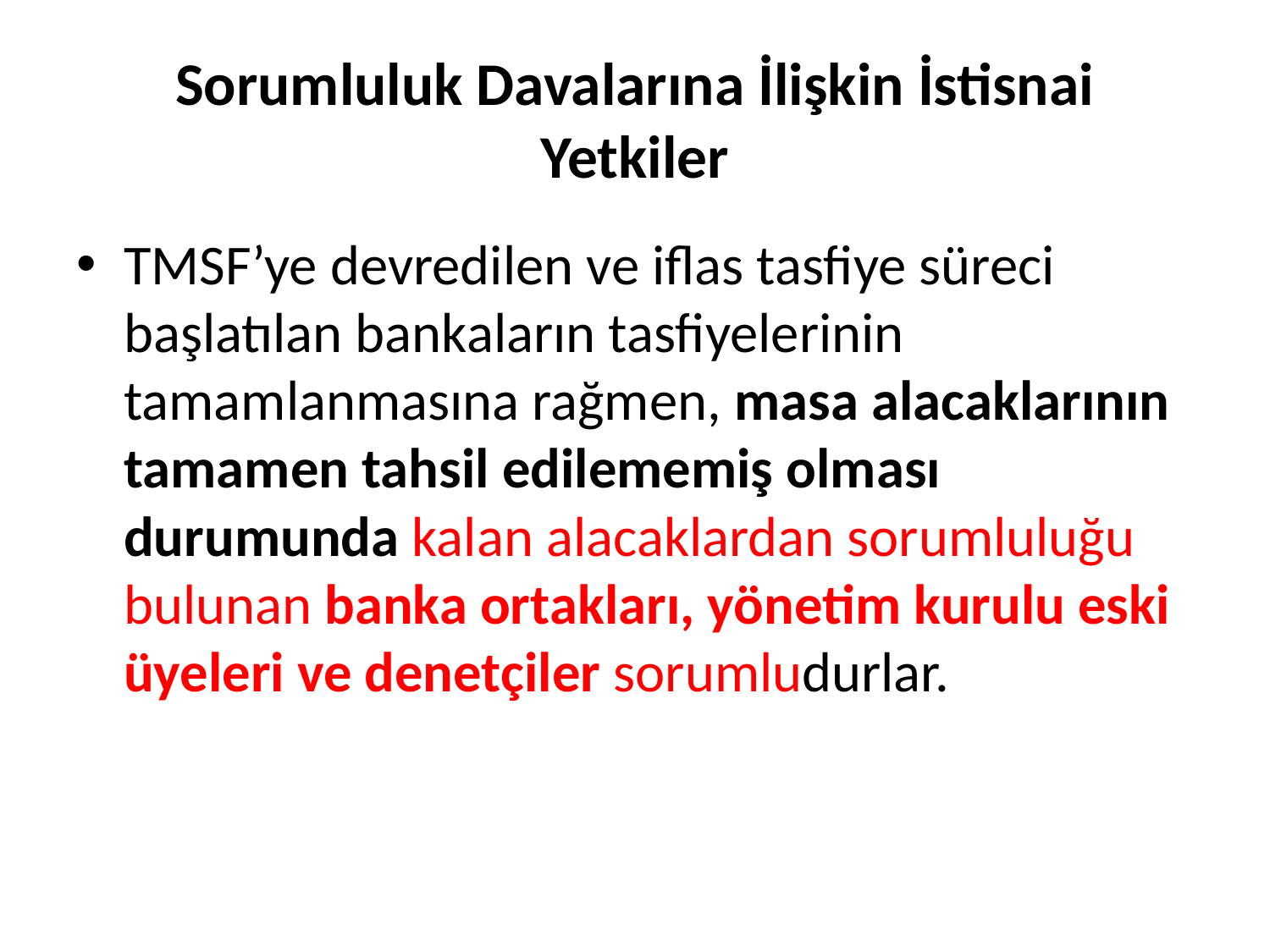

# Sorumluluk Davalarına İlişkin İstisnai Yetkiler
TMSF’ye devredilen ve iflas tasfiye süreci başlatılan bankaların tasfiyelerinin tamamlanmasına rağmen, masa alacaklarının tamamen tahsil edilememiş olması durumunda kalan alacaklardan sorumluluğu bulunan banka ortakları, yönetim kurulu eski üyeleri ve denetçiler sorumludurlar.